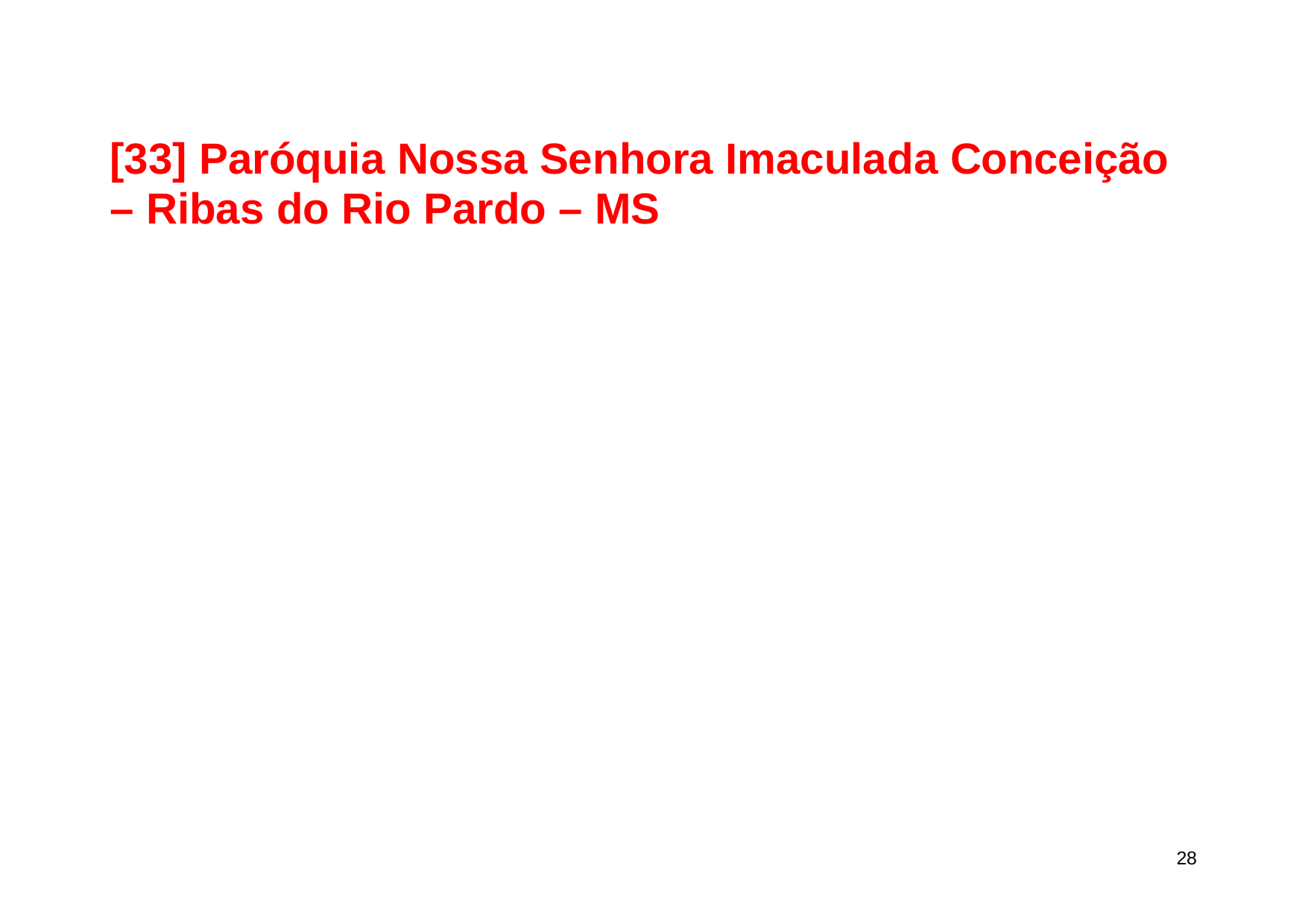

# [33] Paróquia Nossa Senhora Imaculada Conceição – Ribas do Rio Pardo – MS
28